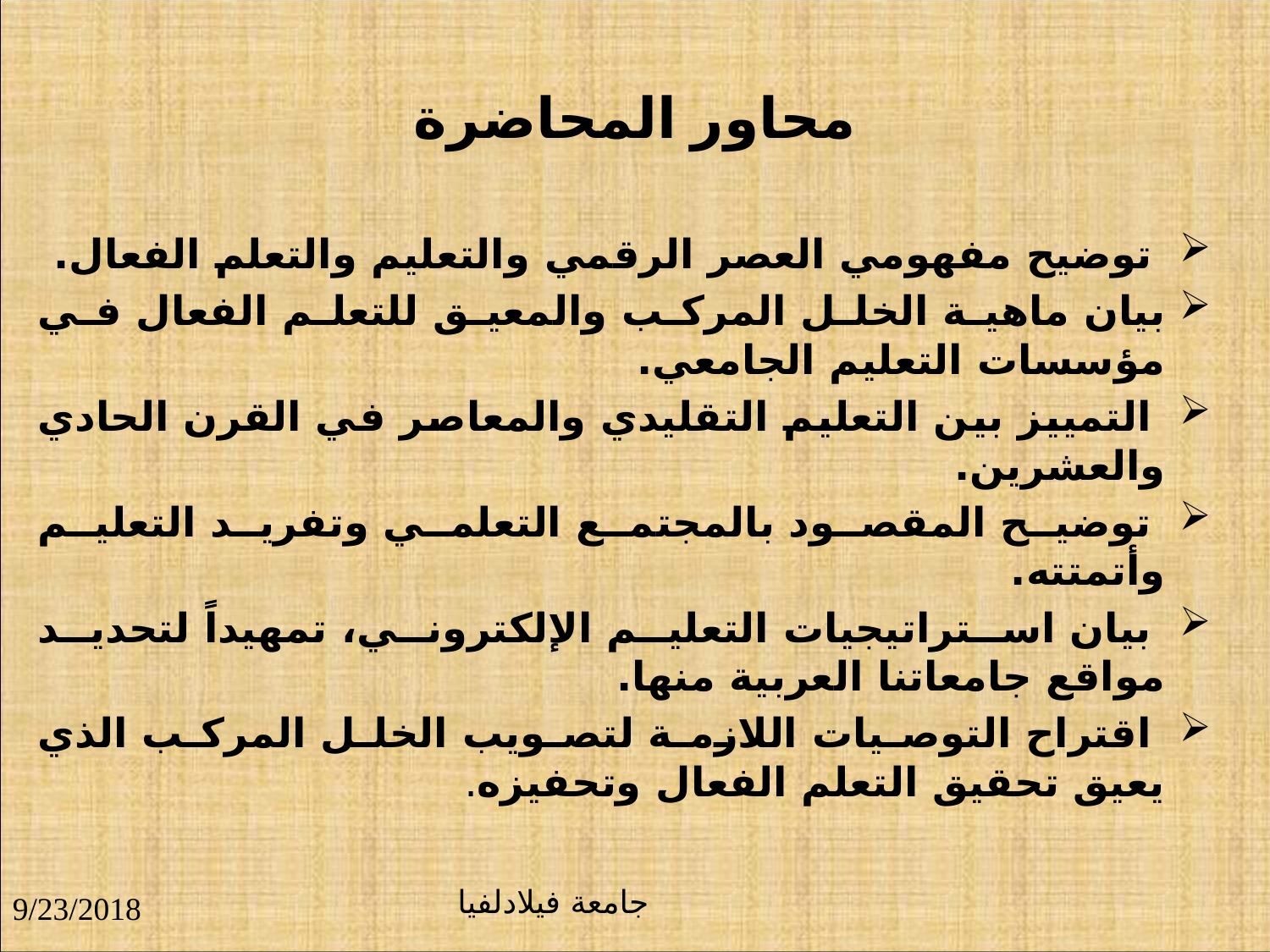

# محاور المحاضرة
 توضيح مفهومي العصر الرقمي والتعليم والتعلم الفعال.
بيان ماهية الخلل المركب والمعيق للتعلم الفعال في مؤسسات التعليم الجامعي.
 التمييز بين التعليم التقليدي والمعاصر في القرن الحادي والعشرين.
 توضيح المقصود بالمجتمع التعلمي وتفريد التعليم وأتمتته.
 بيان استراتيجيات التعليم الإلكتروني، تمهيداً لتحديد مواقع جامعاتنا العربية منها.
 اقتراح التوصيات اللازمة لتصويب الخلل المركب الذي يعيق تحقيق التعلم الفعال وتحفيزه.
جامعة فيلادلفيا
9/23/2018